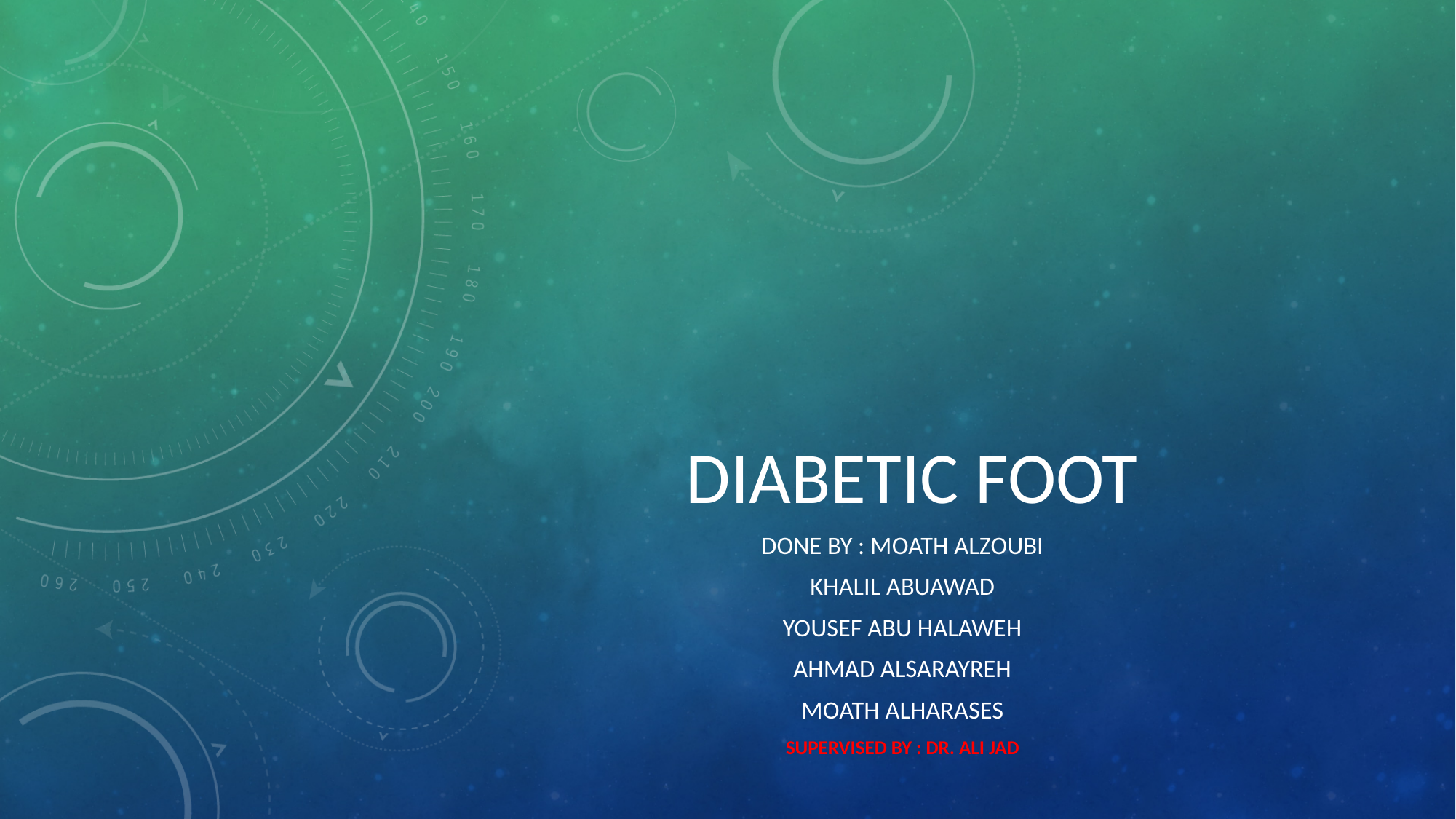

# Diabetic foot
Done BY : MOATH alzoubi
Khalil abuawad
Yousef abu halaweh
Ahmad alsarayreh
Moath alharases
Supervised by : dr. ali jad